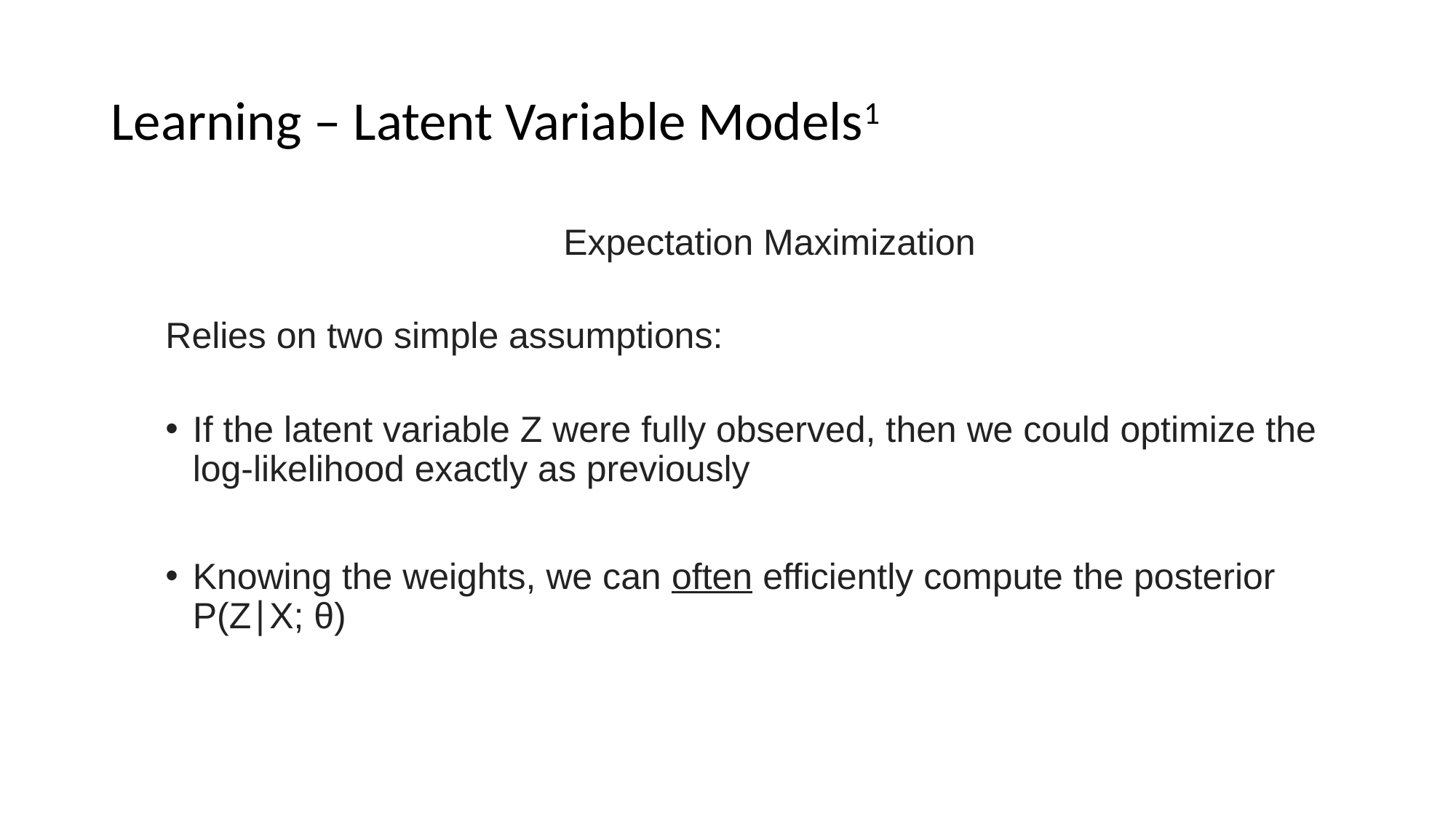

# Learning – Latent Variable Models1
Expectation Maximization

Relies on two simple assumptions:

If the latent variable Z were fully observed, then we could optimize the log-likelihood exactly as previously

Knowing the weights, we can often efficiently compute the posterior P(Z∣X; θ)